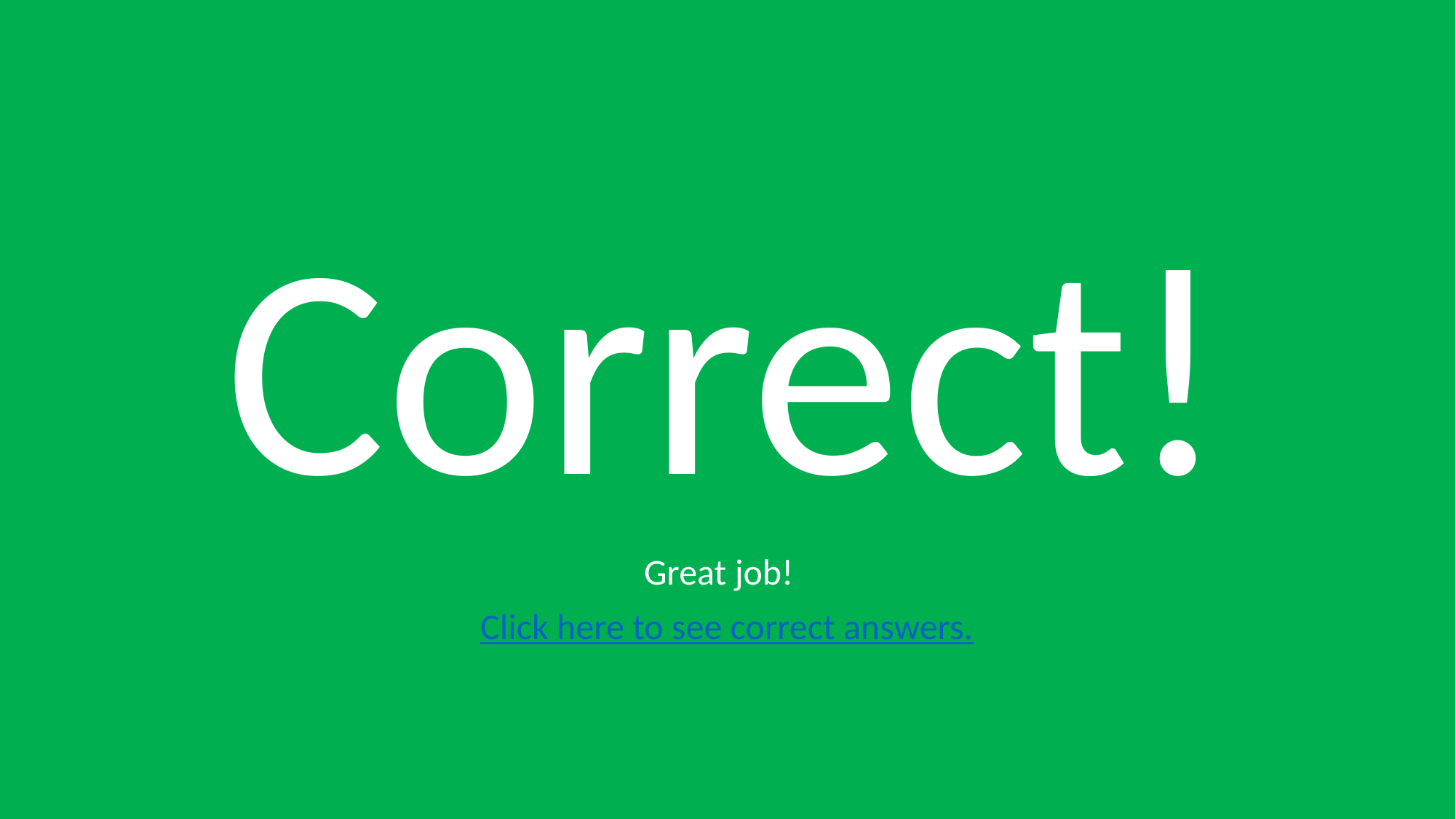

# Correct!
Great job!
Click here to see correct answers.